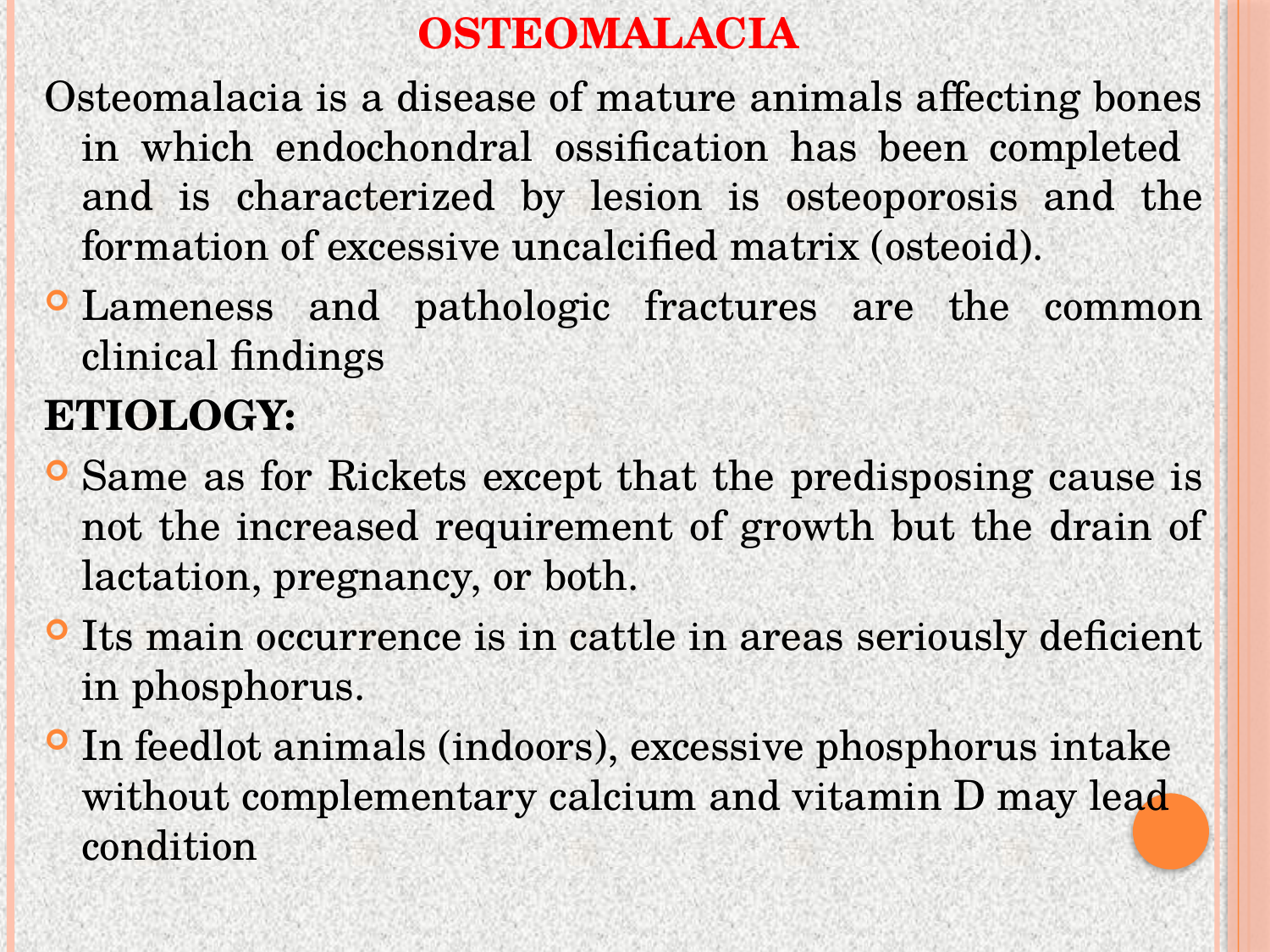

# Osteomalacia
Osteomalacia is a disease of mature animals affecting bones in which endochondral ossification has been completed  and is characterized by lesion is osteoporosis and the formation of excessive uncalcified matrix (osteoid).
Lameness and pathologic fractures are the common clinical findings
ETIOLOGY:
Same as for Rickets except that the predisposing cause is not the increased requirement of growth but the drain of lactation, pregnancy, or both.
Its main occurrence is in cattle in areas seriously deficient in phosphorus.
In feedlot animals (indoors), excessive phosphorus intake without complementary calcium and vitamin D may lead condition